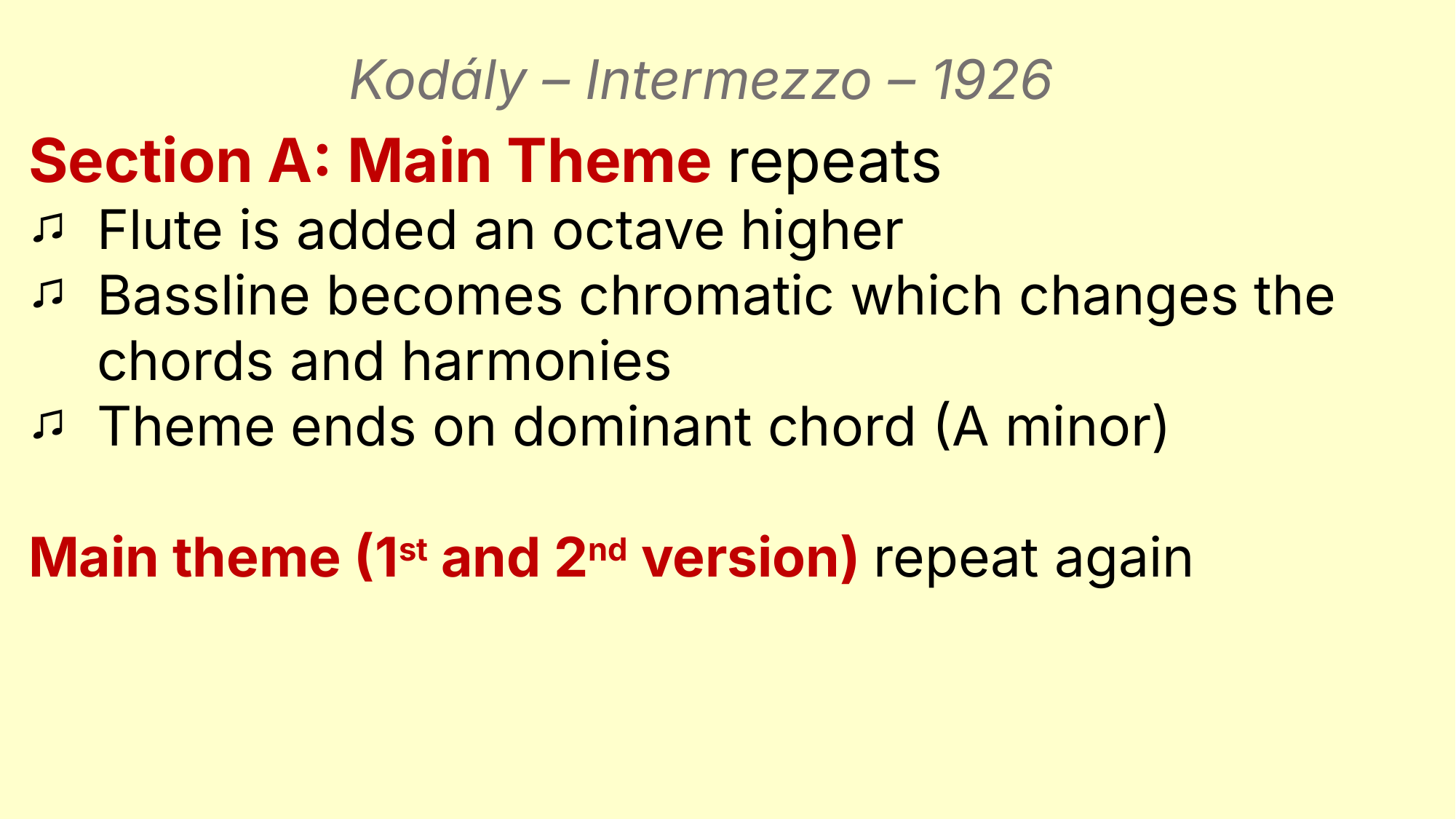

Kodály – Intermezzo – 1926
Section A: Main Theme repeats
Flute is added an octave higher
Bassline becomes chromatic which changes the chords and harmonies
Theme ends on dominant chord (A minor)

Main theme (1st and 2nd version) repeat again